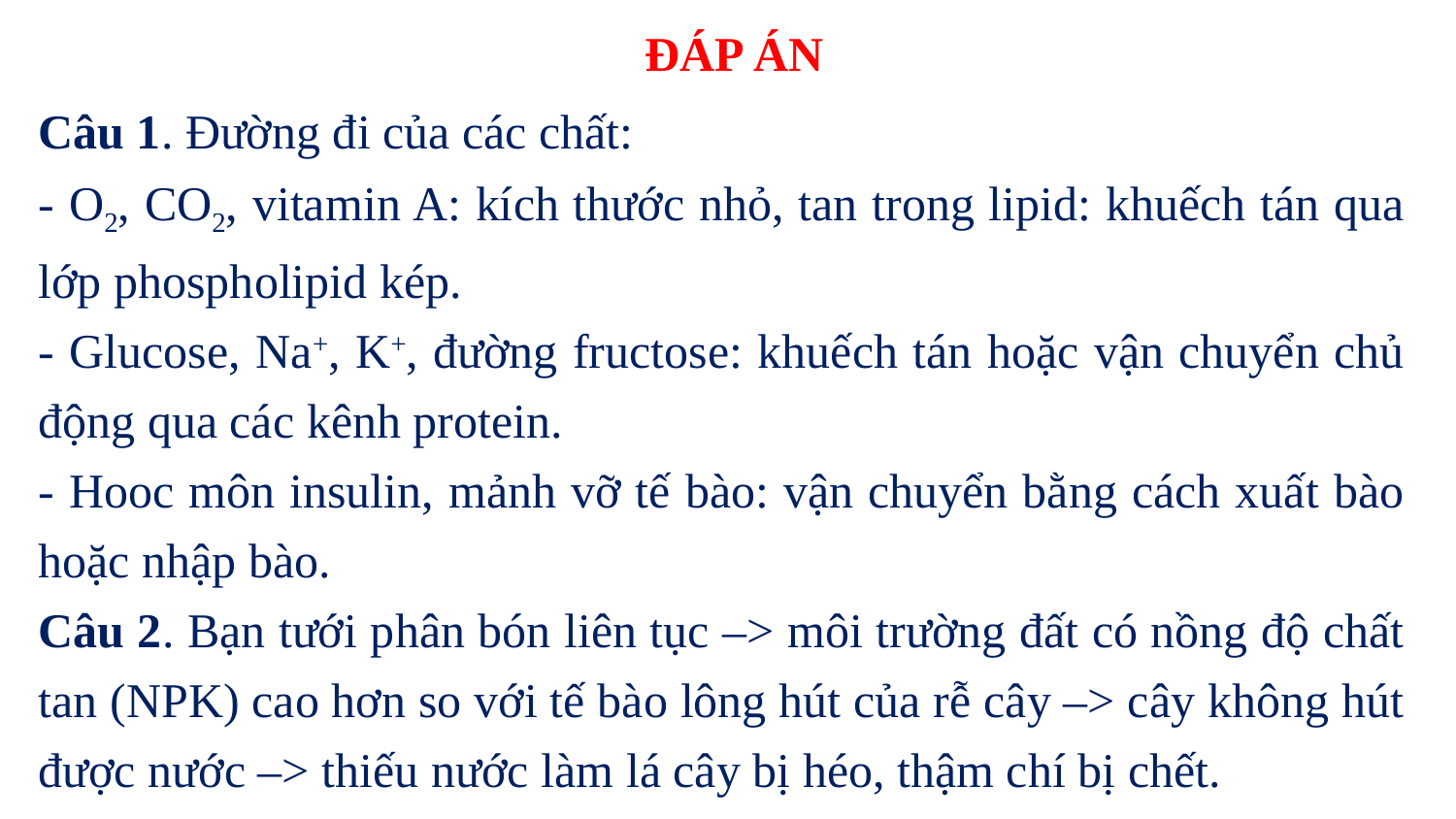

# ĐÁP ÁN
Câu 1. Đường đi của các chất:
- O2, CO2, vitamin A: kích thước nhỏ, tan trong lipid: khuếch tán qua lớp phospholipid kép.
- Glucose, Na+, K+, đường fructose: khuếch tán hoặc vận chuyển chủ động qua các kênh protein.
- Hooc môn insulin, mảnh vỡ tế bào: vận chuyển bằng cách xuất bào hoặc nhập bào.
Câu 2. Bạn tưới phân bón liên tục –> môi trường đất có nồng độ chất tan (NPK) cao hơn so với tế bào lông hút của rễ cây –> cây không hút được nước –> thiếu nước làm lá cây bị héo, thậm chí bị chết.